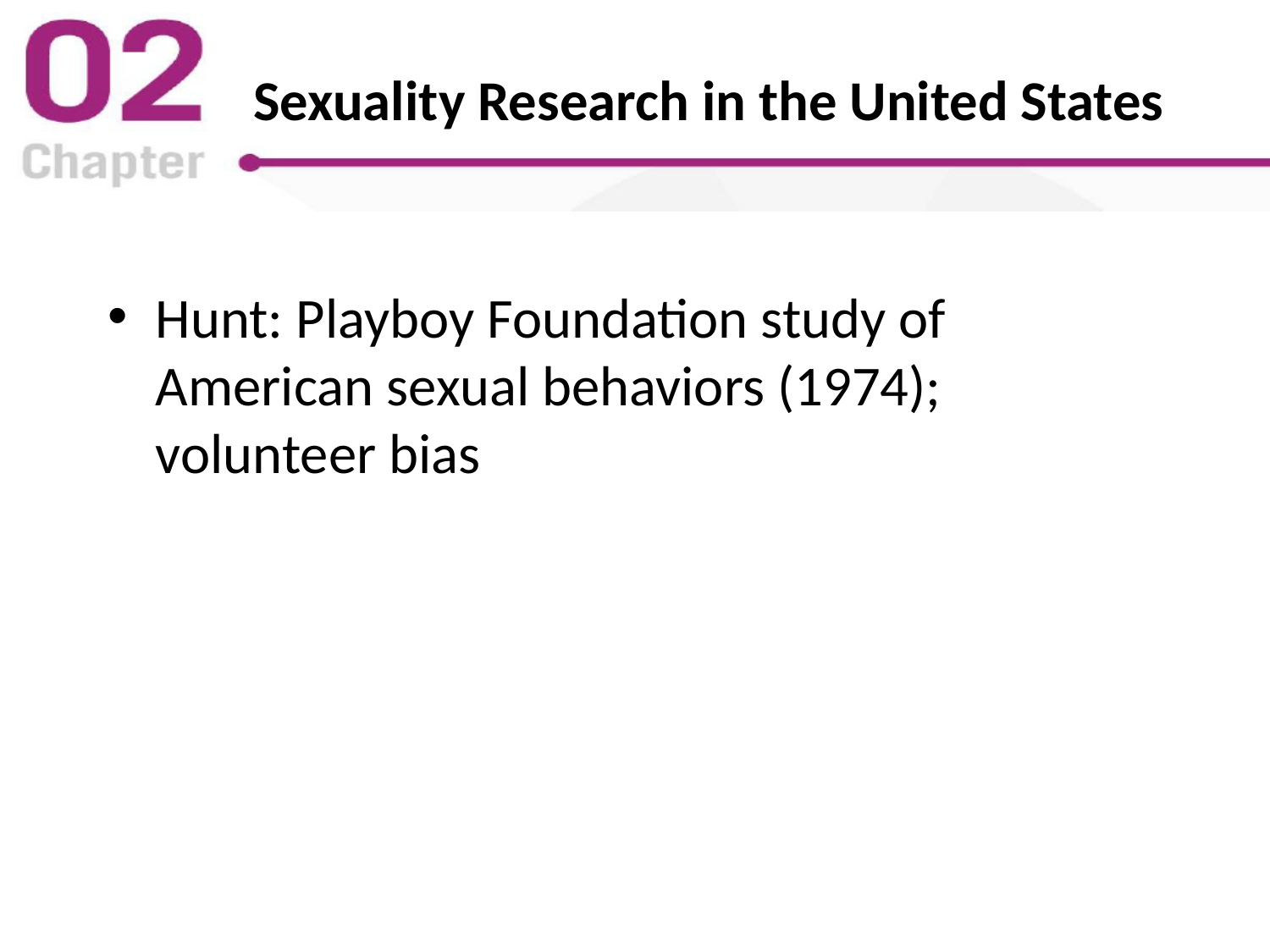

# Sexuality Research in the United States
Hunt: Playboy Foundation study of American sexual behaviors (1974); volunteer bias